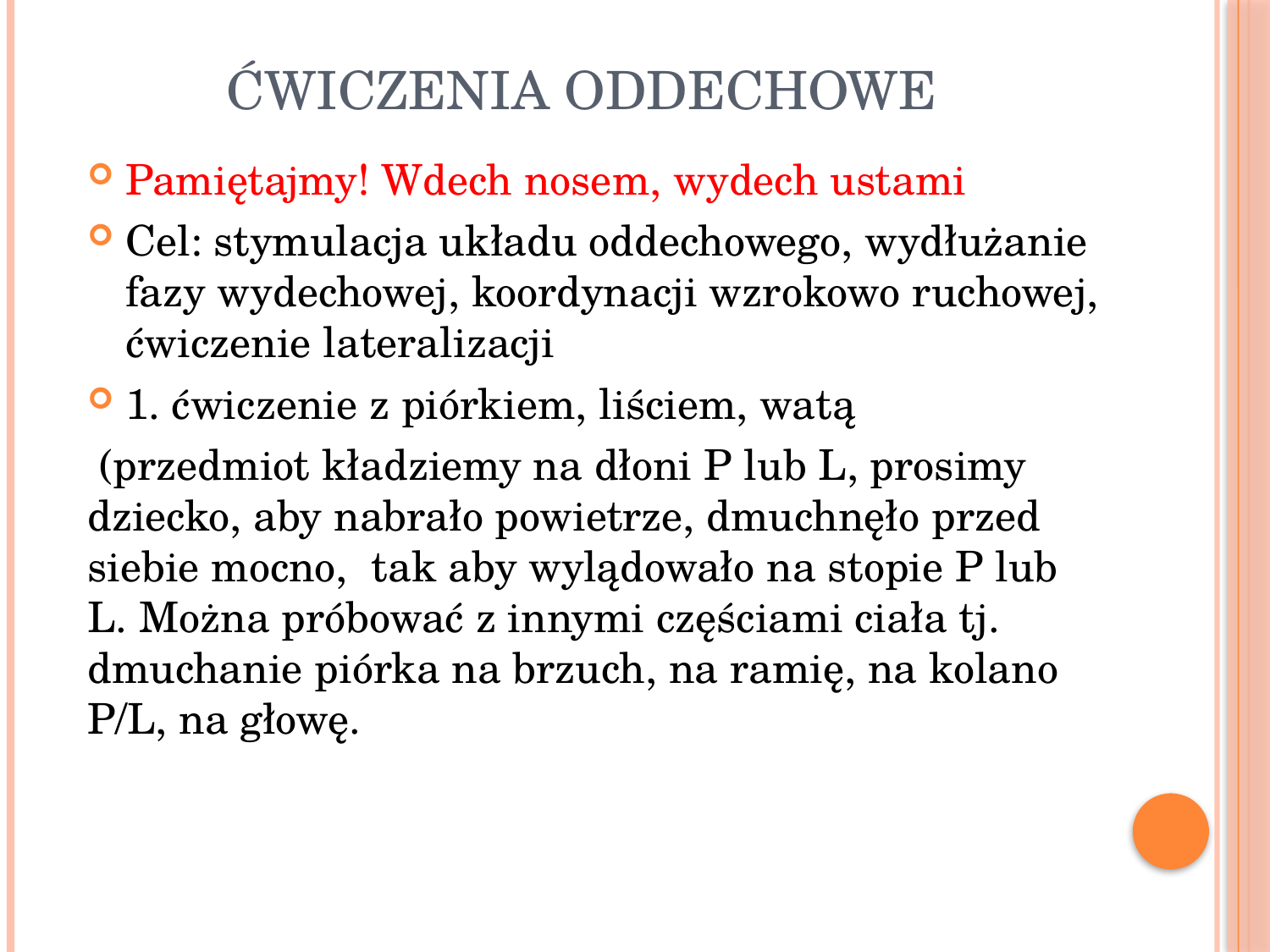

# Ćwiczenia oddechowe
Pamiętajmy! Wdech nosem, wydech ustami
Cel: stymulacja układu oddechowego, wydłużanie fazy wydechowej, koordynacji wzrokowo ruchowej, ćwiczenie lateralizacji
1. ćwiczenie z piórkiem, liściem, watą
 (przedmiot kładziemy na dłoni P lub L, prosimy dziecko, aby nabrało powietrze, dmuchnęło przed siebie mocno,  tak aby wylądowało na stopie P lub L. Można próbować z innymi częściami ciała tj. dmuchanie piórka na brzuch, na ramię, na kolano P/L, na głowę.